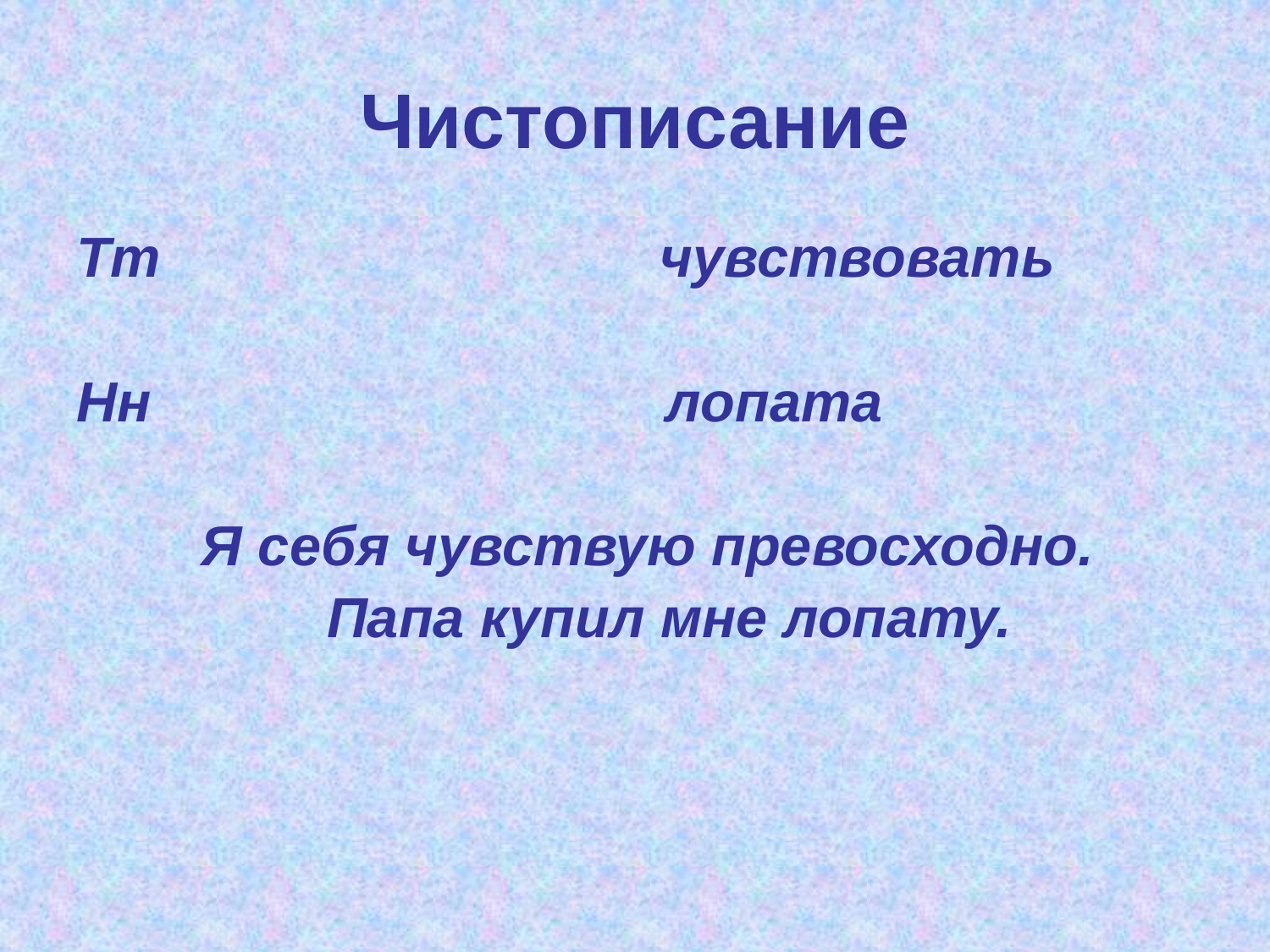

# Чистописание
Тт                                чувствовать

Нн                                 лопата

        Я себя чувствую превосходно.
                Папа купил мне лопату.